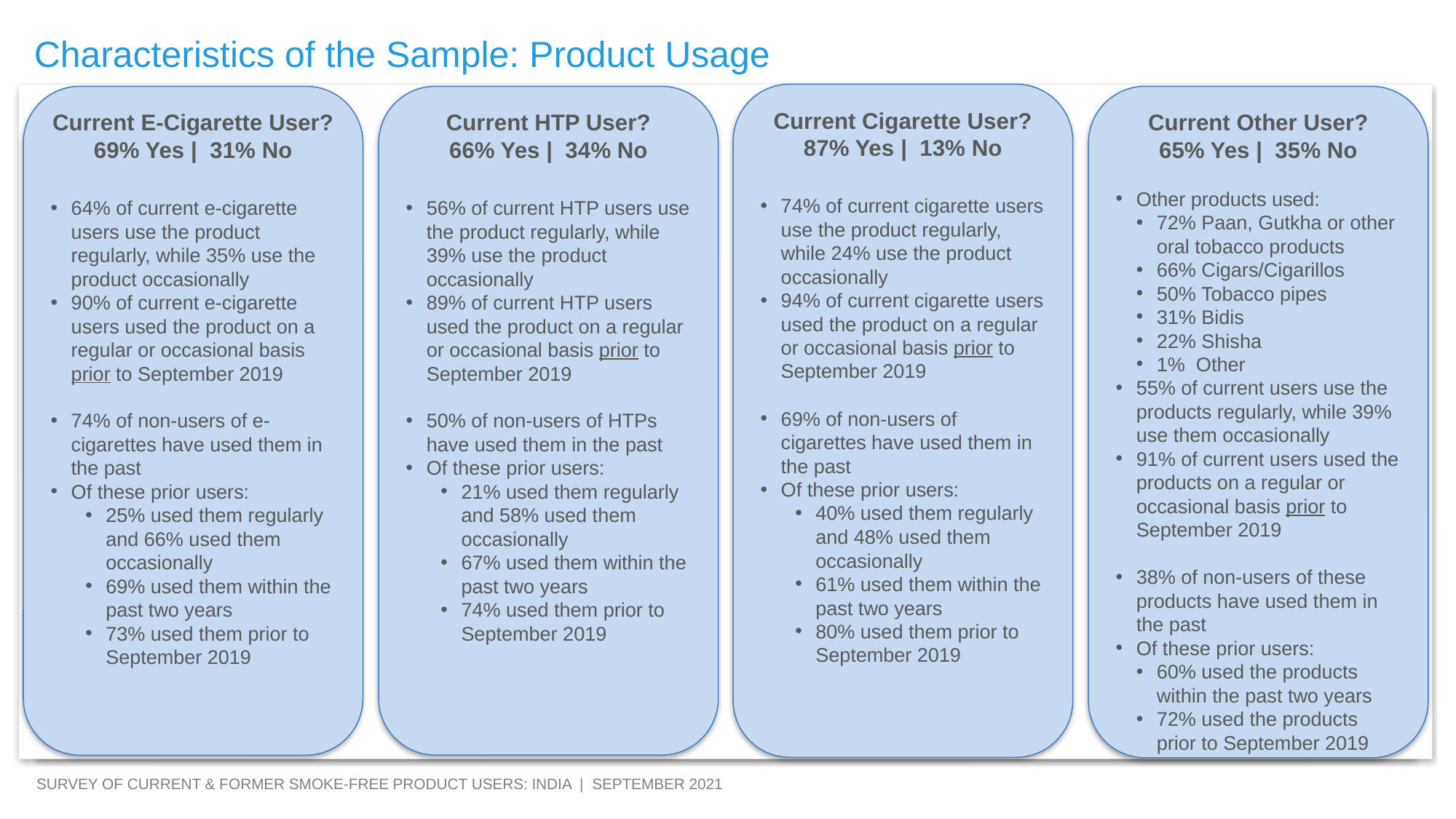

Characteristics of the Sample: Product Usage
Current Cigarette User?
87% Yes |  13% No

74% of current cigarette users use the product regularly, while 24% use the product occasionally
94% of current cigarette users used the product on a regular or occasional basis prior to September 2019

69% of non-users of cigarettes have used them in the past
Of these prior users:
40% used them regularly and 48% used them occasionally
61% used them within the past two years
80% used them prior to September 2019

Current E-Cigarette User?
69% Yes |  31% No

64% of current e-cigarette users use the product regularly, while 35% use the product occasionally
90% of current e-cigarette users used the product on a regular or occasional basis prior to September 2019

74% of non-users of e-cigarettes have used them in the past
Of these prior users:
25% used them regularly and 66% used them occasionally
69% used them within the past two years
73% used them prior to September 2019

Current HTP User?
66% Yes |  34% No

56% of current HTP users use the product regularly, while 39% use the product occasionally
89% of current HTP users used the product on a regular or occasional basis prior to September 2019

50% of non-users of HTPs have used them in the past
Of these prior users:
21% used them regularly and 58% used them occasionally
67% used them within the past two years
74% used them prior to September 2019

Current Other User?
65% Yes |  35% No

Other products used:
72% Paan, Gutkha or other oral tobacco products
66% Cigars/Cigarillos
50% Tobacco pipes
31% Bidis
22% Shisha
1%  Other
55% of current users use the products regularly, while 39% use them occasionally
91% of current users used the products on a regular or occasional basis prior to September 2019

38% of non-users of these products have used them in the past
Of these prior users:
60% used the products within the past two years
72% used the products prior to September 2019